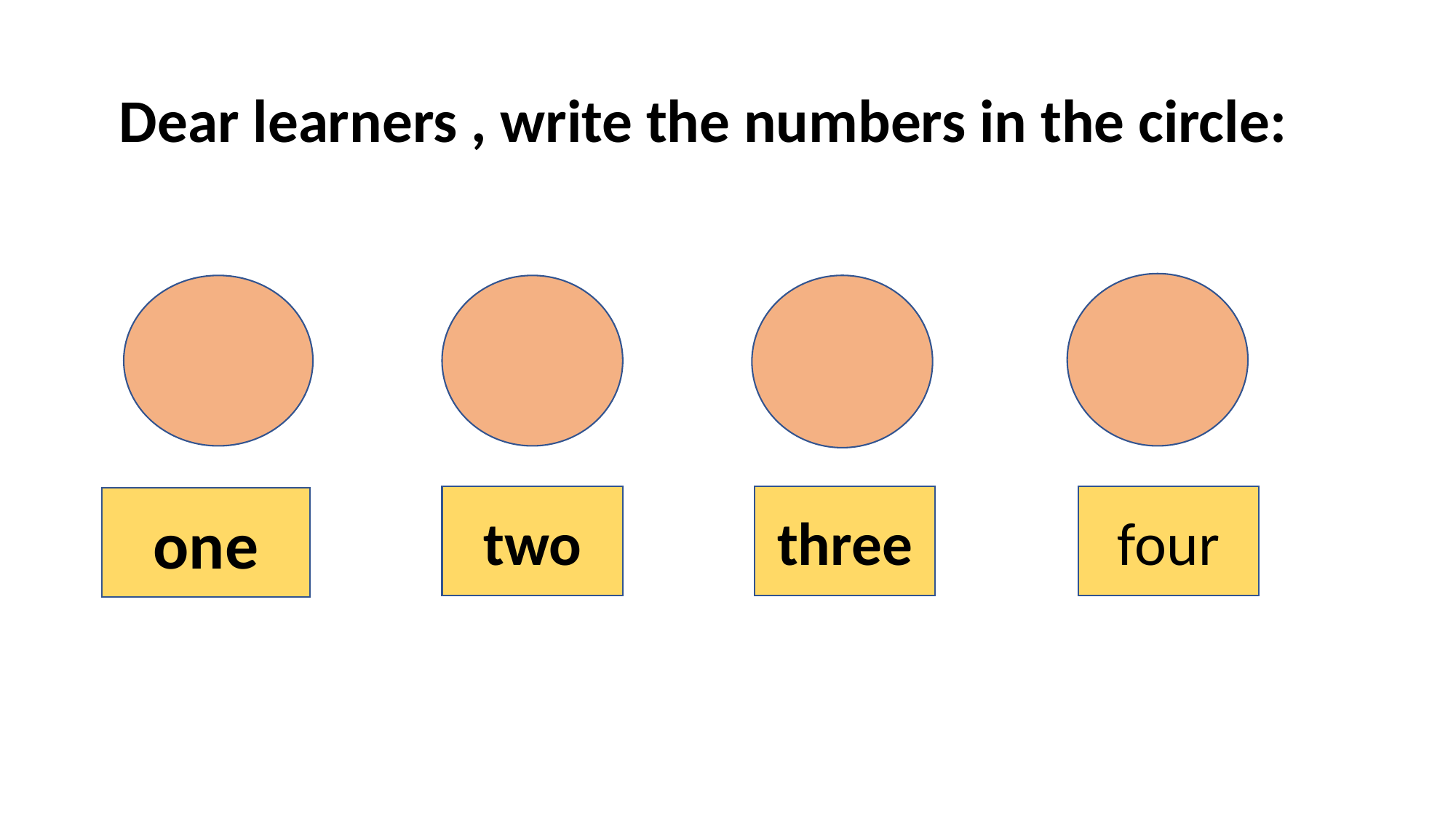

Dear learners , write the numbers in the circle:
1
2

3
two
three
four
one
4